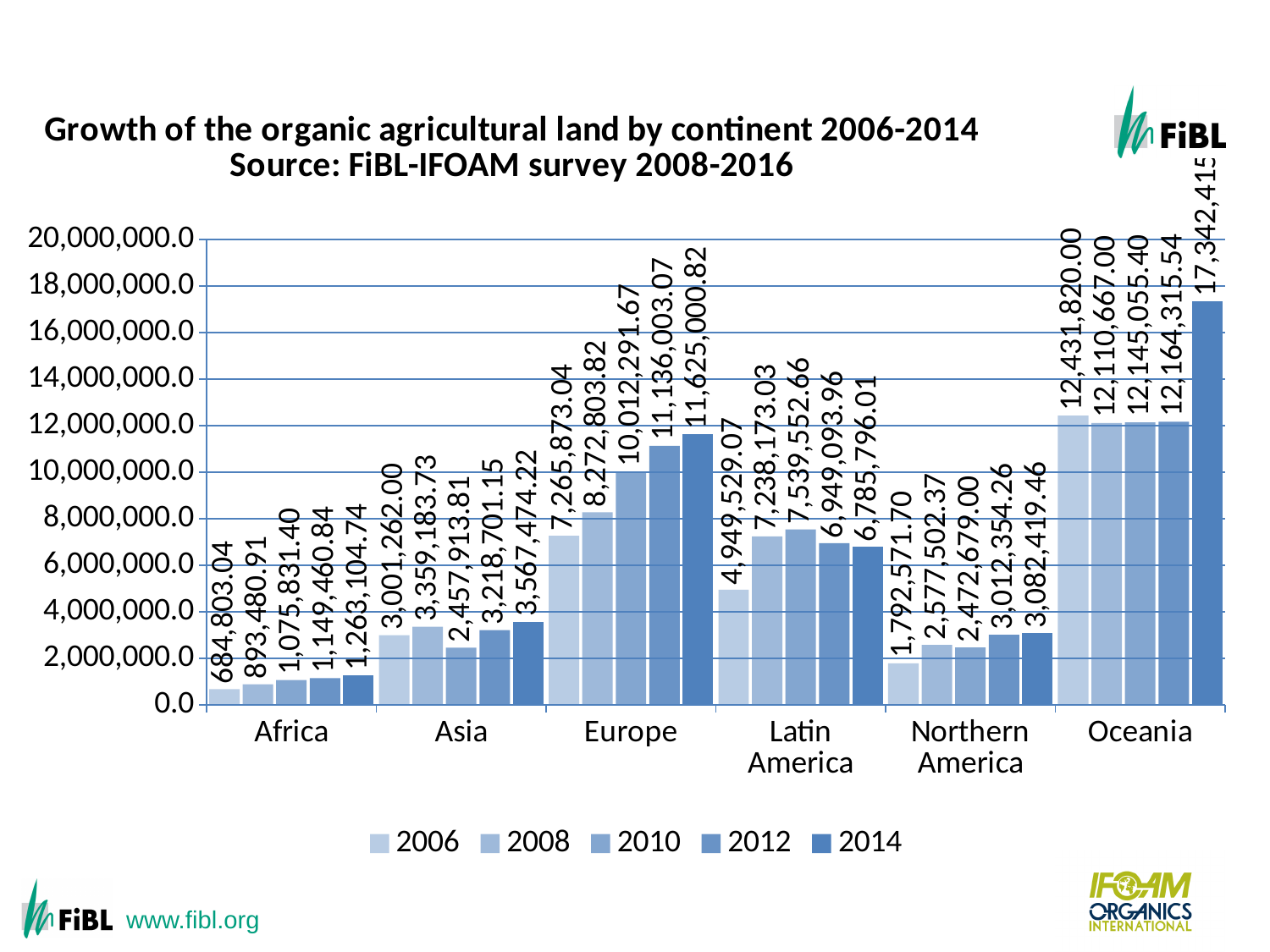

Growth of the organic agricultural land by continent 2005-2013

### Chart: Growth of the organic agricultural land by continent 2006-2014
Source: FiBL-IFOAM survey 2008-2016

| Category | 2006 | 2008 | 2010 | 2012 | 2014 |
|---|---|---|---|---|---|
| Africa | 684803.04 | 893480.9140000002 | 1075831.40353 | 1149460.8403999999 | 1263104.7356999998 |
| Asia | 3001261.9960920005 | 3359183.726340001 | 2457913.813117293 | 3218701.145945055 | 3567474.220430659 |
| Europe | 7265873.042399995 | 8272803.822300003 | 10012291.671057058 | 11136003.070685918 | 11625000.821650004 |
| Latin America | 4949529.064999999 | 7238173.025748467 | 7539552.661400917 | 6949093.956809136 | 6785796.006561198 |
| Northern America | 1792571.7009056567 | 2577502.367448829 | 2472678.997448829 | 3012354.264626634 | 3082419.464708757 |
| Oceania | 12431820.0 | 12110667.0 | 12145055.4 | 12164315.540000001 | 17342415.6349 |